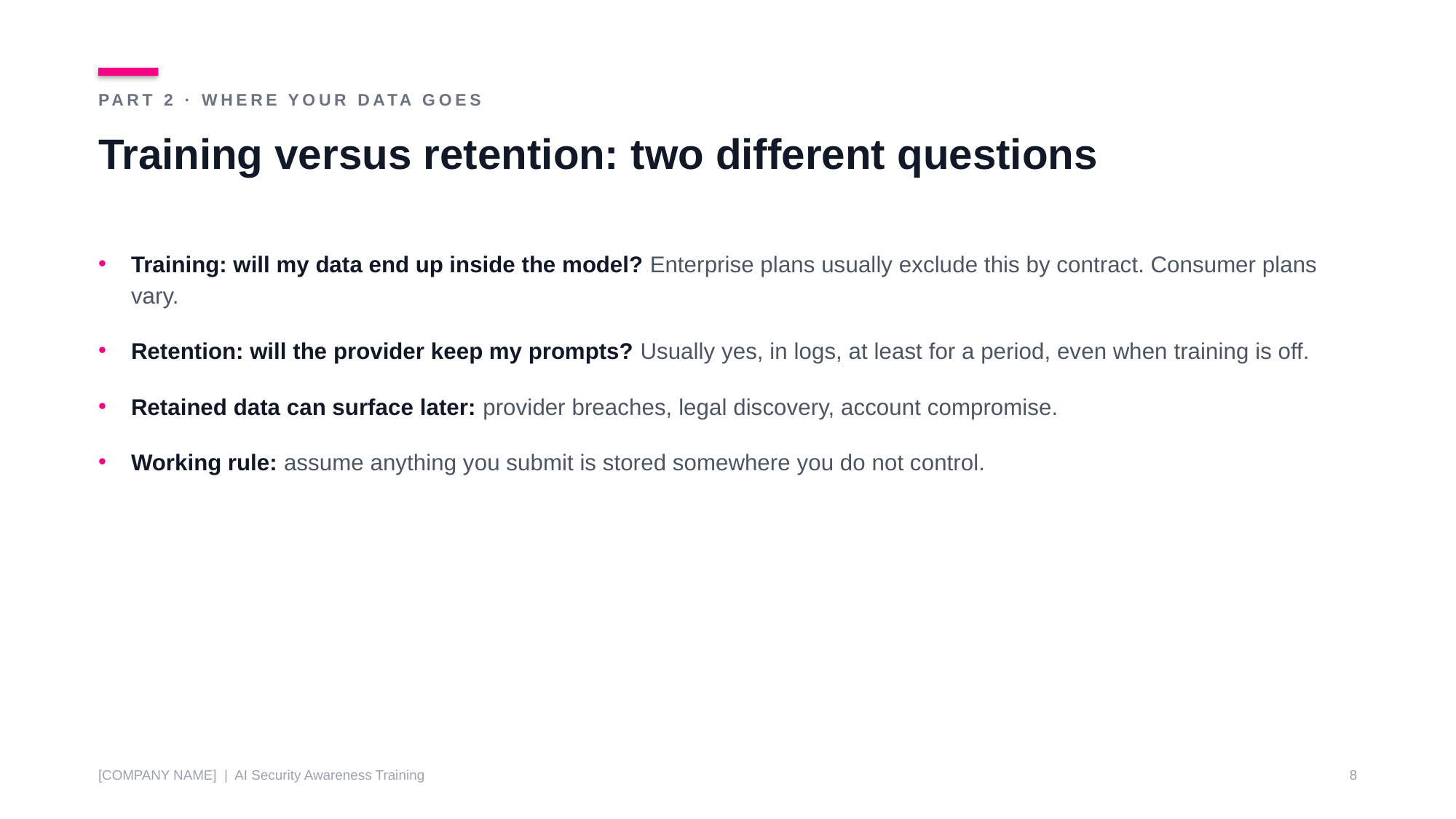

PART 2 · WHERE YOUR DATA GOES
Training versus retention: two different questions
Training: will my data end up inside the model? Enterprise plans usually exclude this by contract. Consumer plans vary.
Retention: will the provider keep my prompts? Usually yes, in logs, at least for a period, even when training is off.
Retained data can surface later: provider breaches, legal discovery, account compromise.
Working rule: assume anything you submit is stored somewhere you do not control.
[COMPANY NAME]  |  AI Security Awareness Training
8